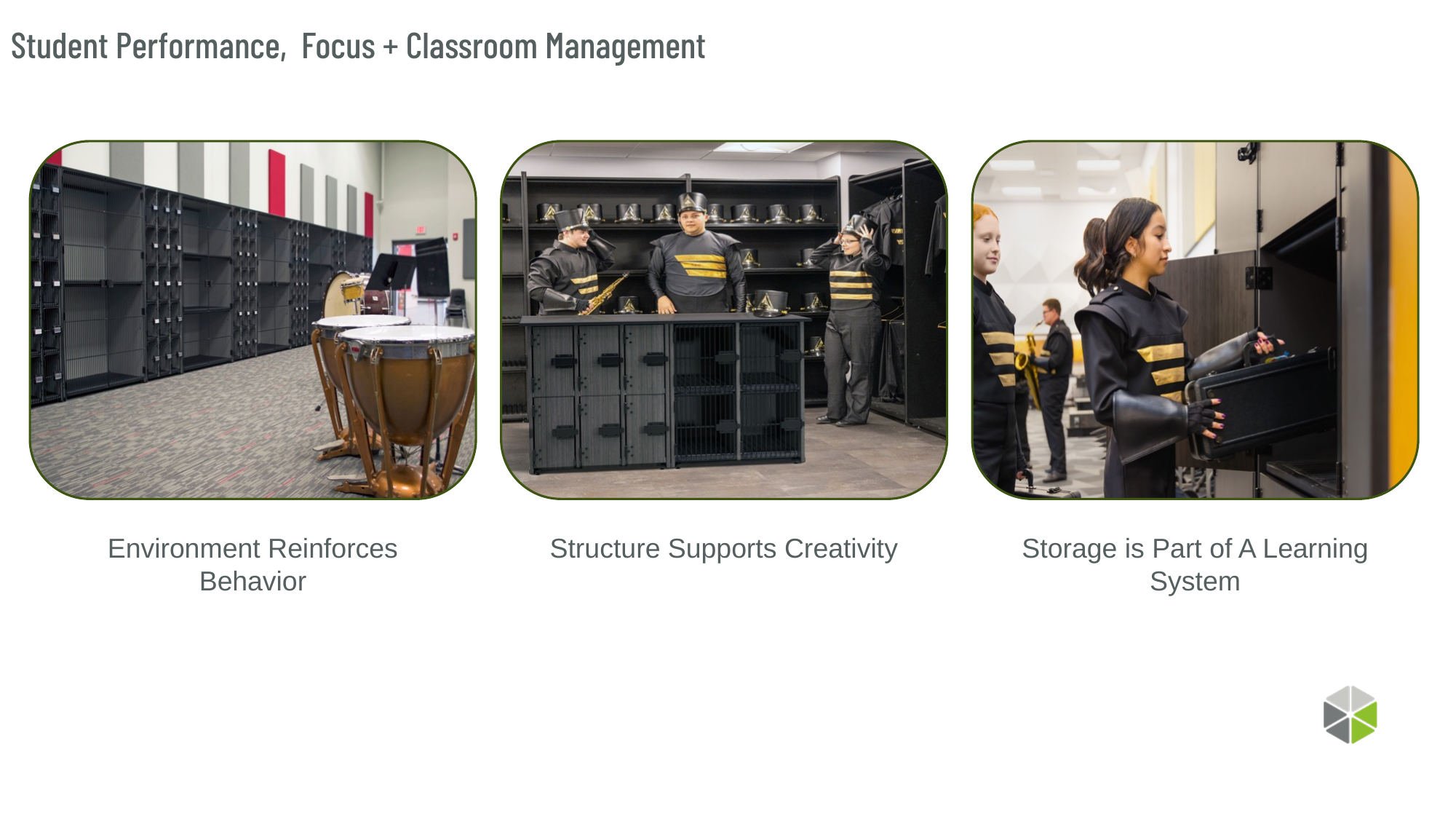

Student Performance,  Focus + Classroom Management

Environment Reinforces Behavior
Storage is Part of A Learning System
Structure Supports Creativity